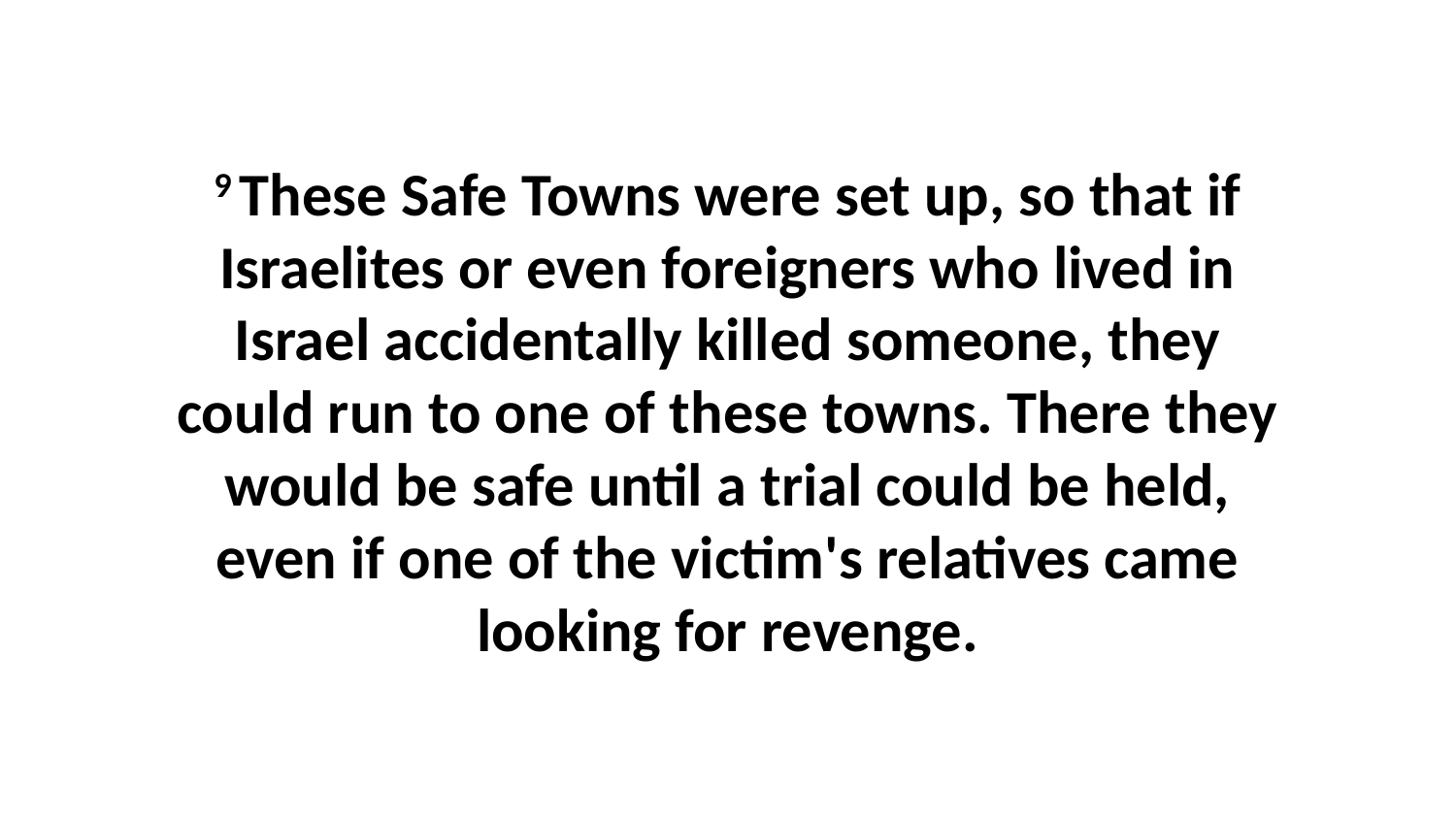

9 These Safe Towns were set up, so that if Israelites or even foreigners who lived in Israel accidentally killed someone, they could run to one of these towns. There they would be safe until a trial could be held, even if one of the victim's relatives came looking for revenge.